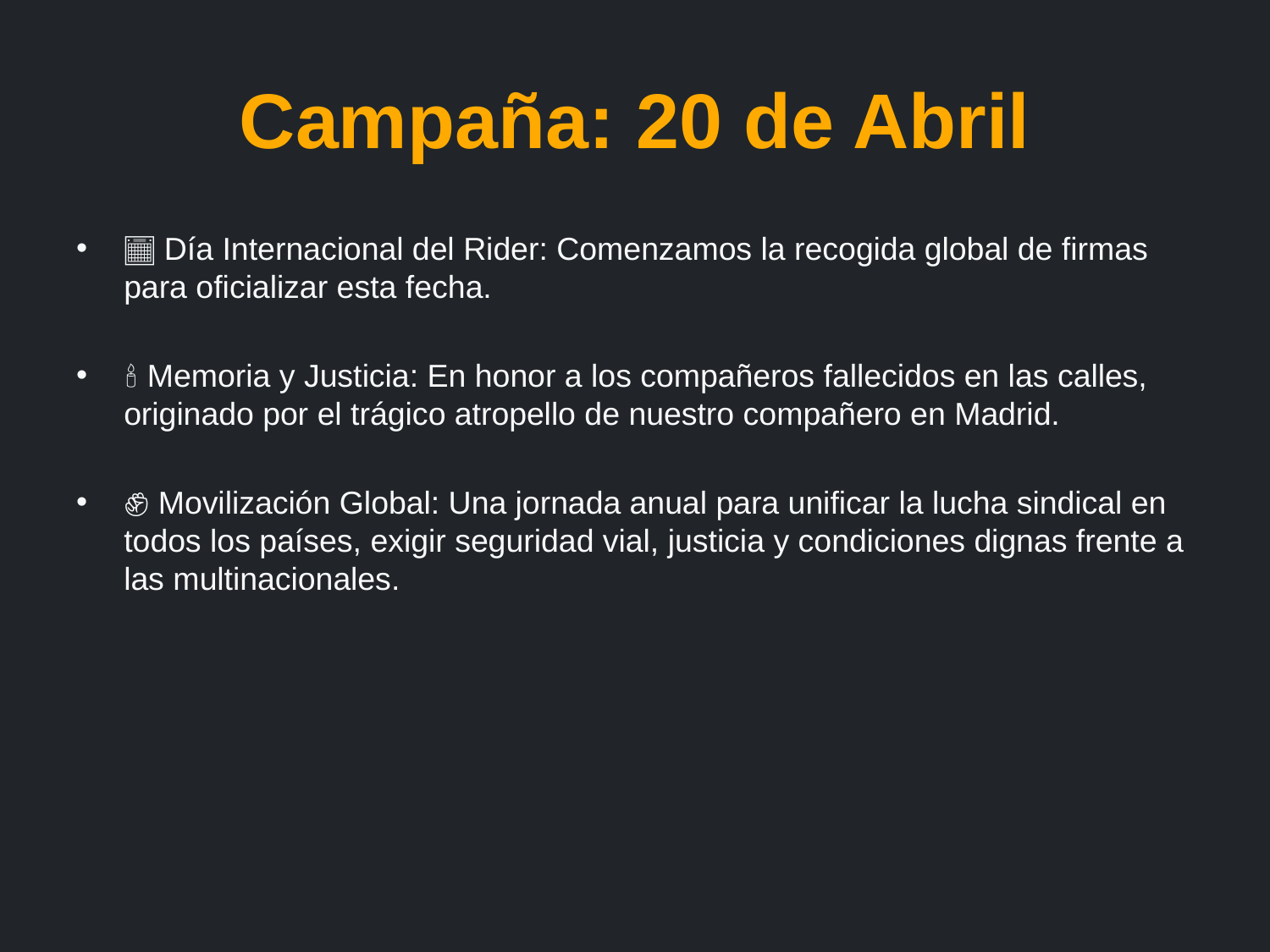

# Campaña: 20 de Abril
📅 Día Internacional del Rider: Comenzamos la recogida global de firmas para oficializar esta fecha.

🕯️ Memoria y Justicia: En honor a los compañeros fallecidos en las calles, originado por el trágico atropello de nuestro compañero en Madrid.

✊ Movilización Global: Una jornada anual para unificar la lucha sindical en todos los países, exigir seguridad vial, justicia y condiciones dignas frente a las multinacionales.